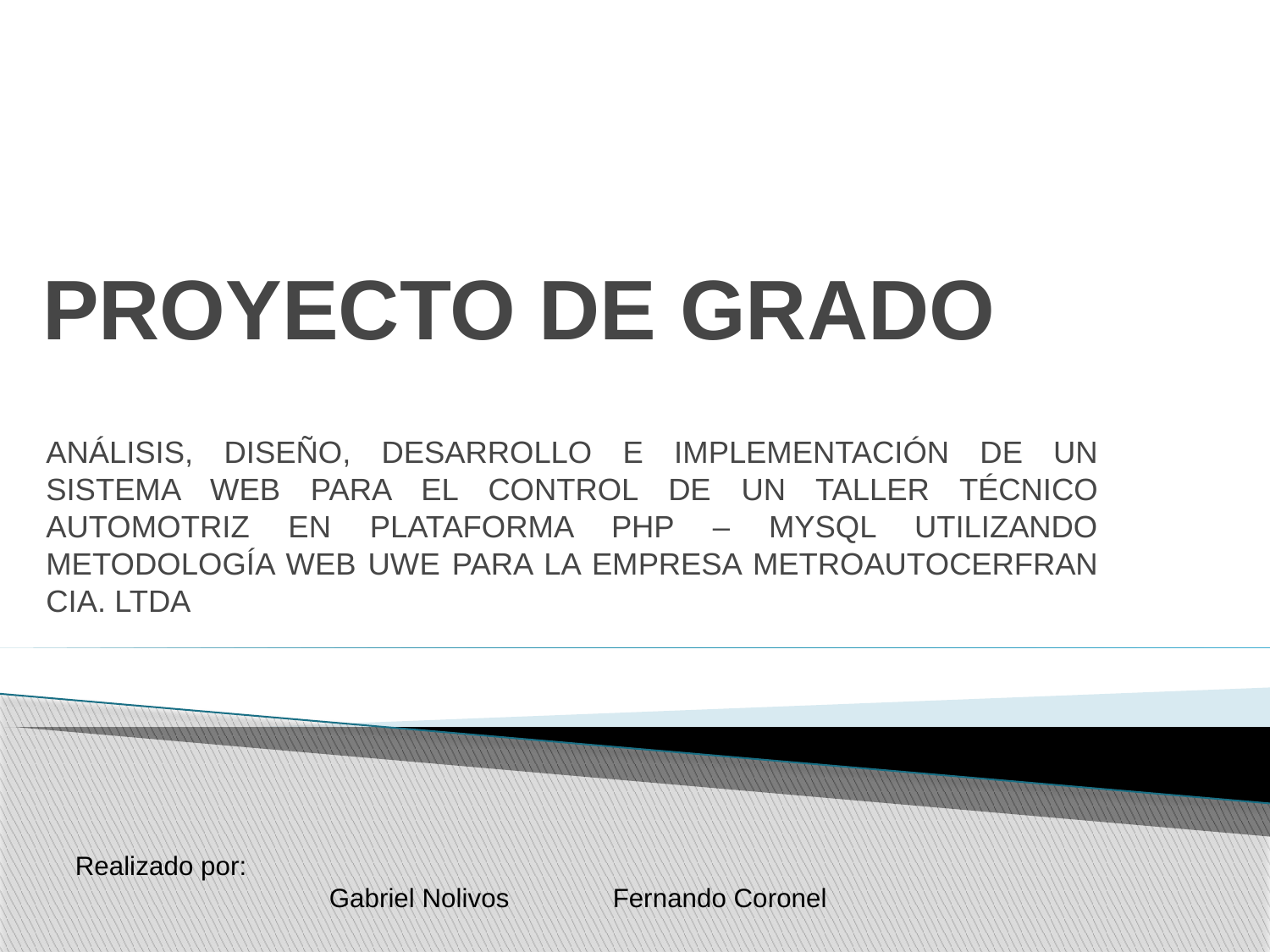

# PROYECTO DE GRADO
ANÁLISIS, DISEÑO, DESARROLLO E IMPLEMENTACIÓN DE UN SISTEMA WEB PARA EL CONTROL DE UN TALLER TÉCNICO AUTOMOTRIZ EN PLATAFORMA PHP – MYSQL UTILIZANDO METODOLOGÍA WEB UWE PARA LA EMPRESA METROAUTOCERFRAN CIA. LTDA
Realizado por:
		Gabriel Nolivos	    Fernando Coronel